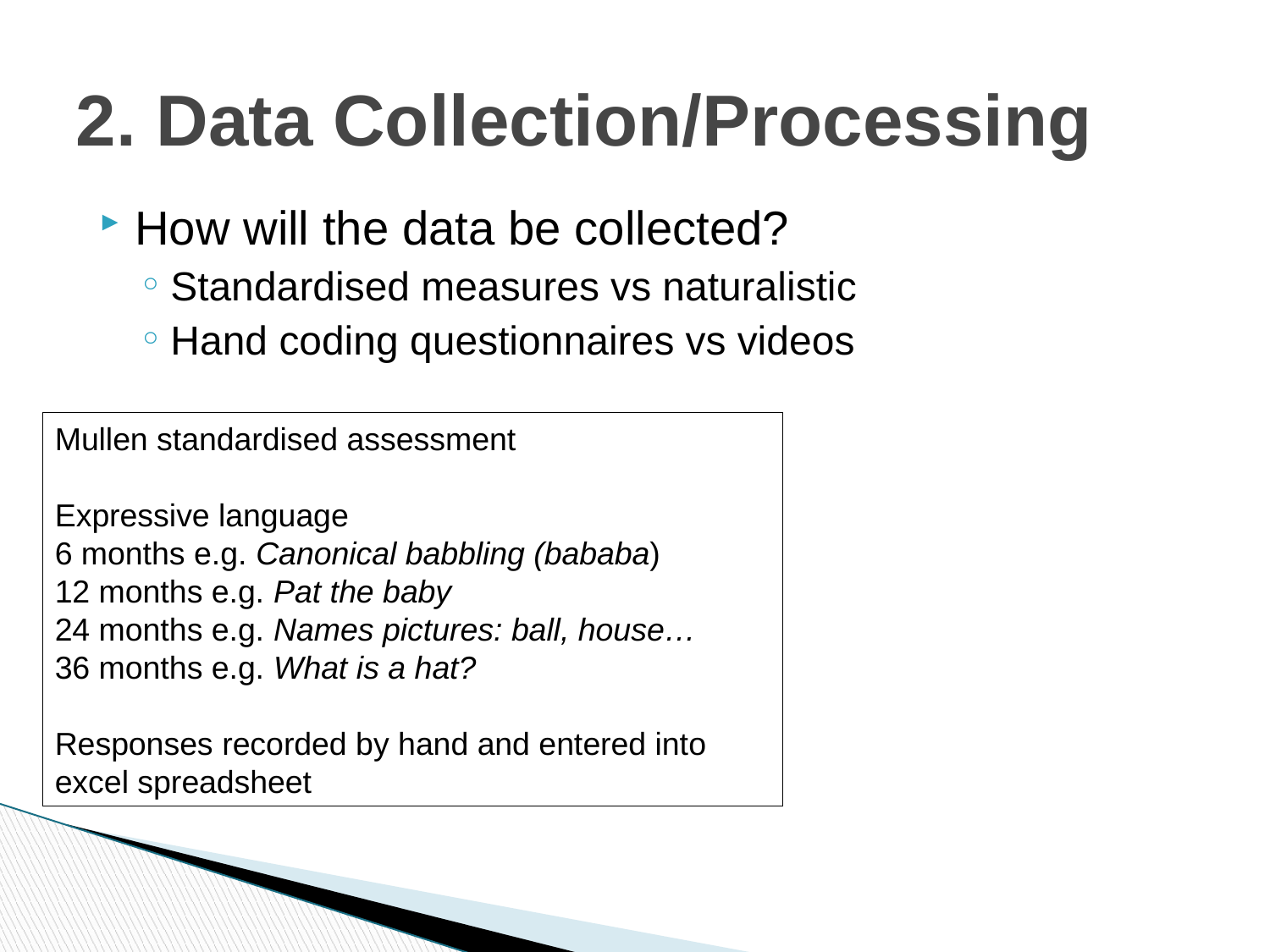

# 2. Data Collection/Processing
How will the data be collected?
Standardised measures vs naturalistic
Hand coding questionnaires vs videos

Mullen standardised assessment

Expressive language
6 months e.g. Canonical babbling (bababa)
12 months e.g. Pat the baby
24 months e.g. Names pictures: ball, house…
36 months e.g. What is a hat?

Responses recorded by hand and entered into excel spreadsheet